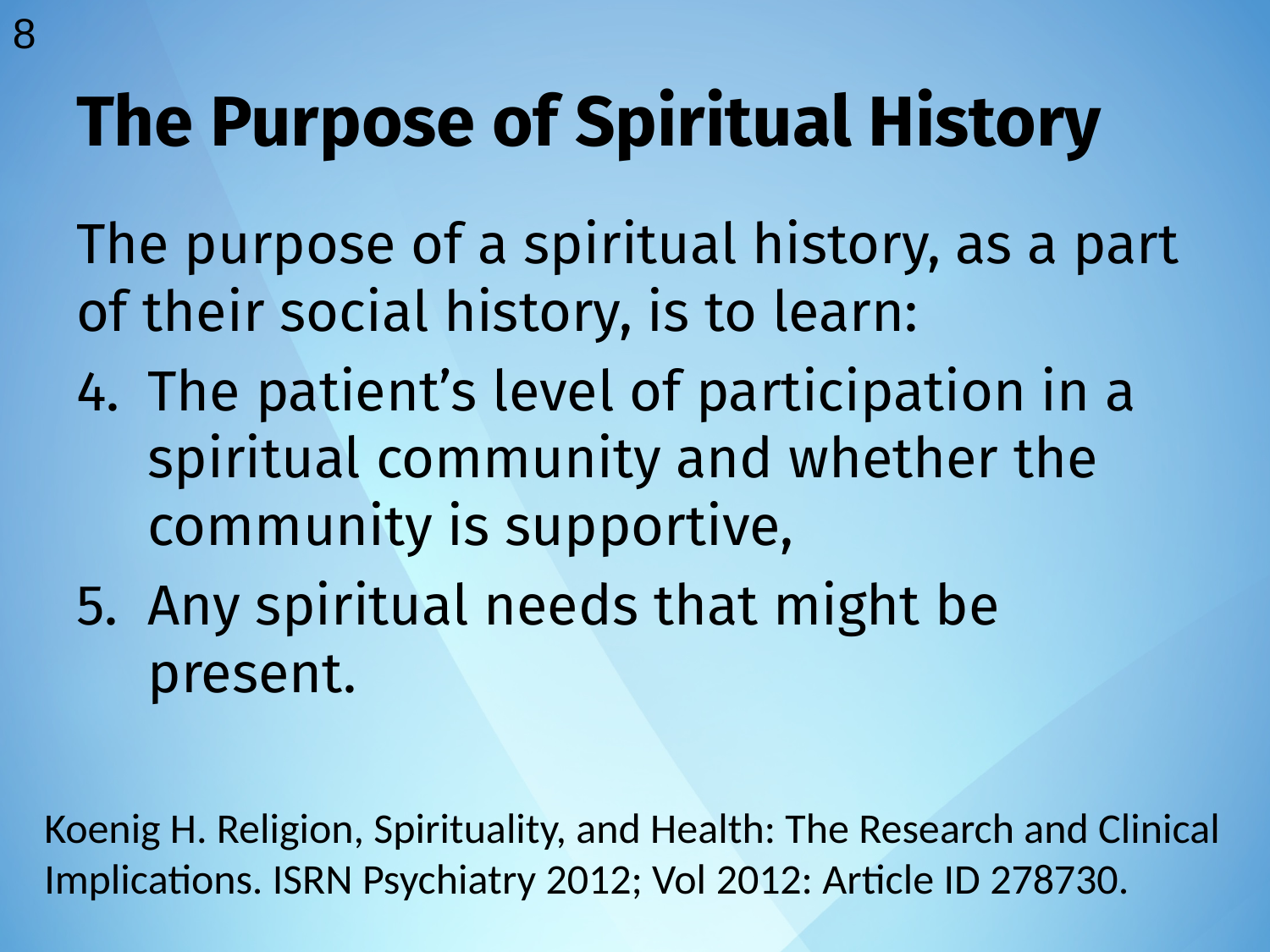

8
The Purpose of Spiritual History
The purpose of a spiritual history, as a part of their social history, is to learn:
The patient’s level of participation in a spiritual community and whether the community is supportive,
Any spiritual needs that might be present.

Koenig H. Religion, Spirituality, and Health: The Research and Clinical Implications. ISRN Psychiatry 2012; Vol 2012: Article ID 278730.